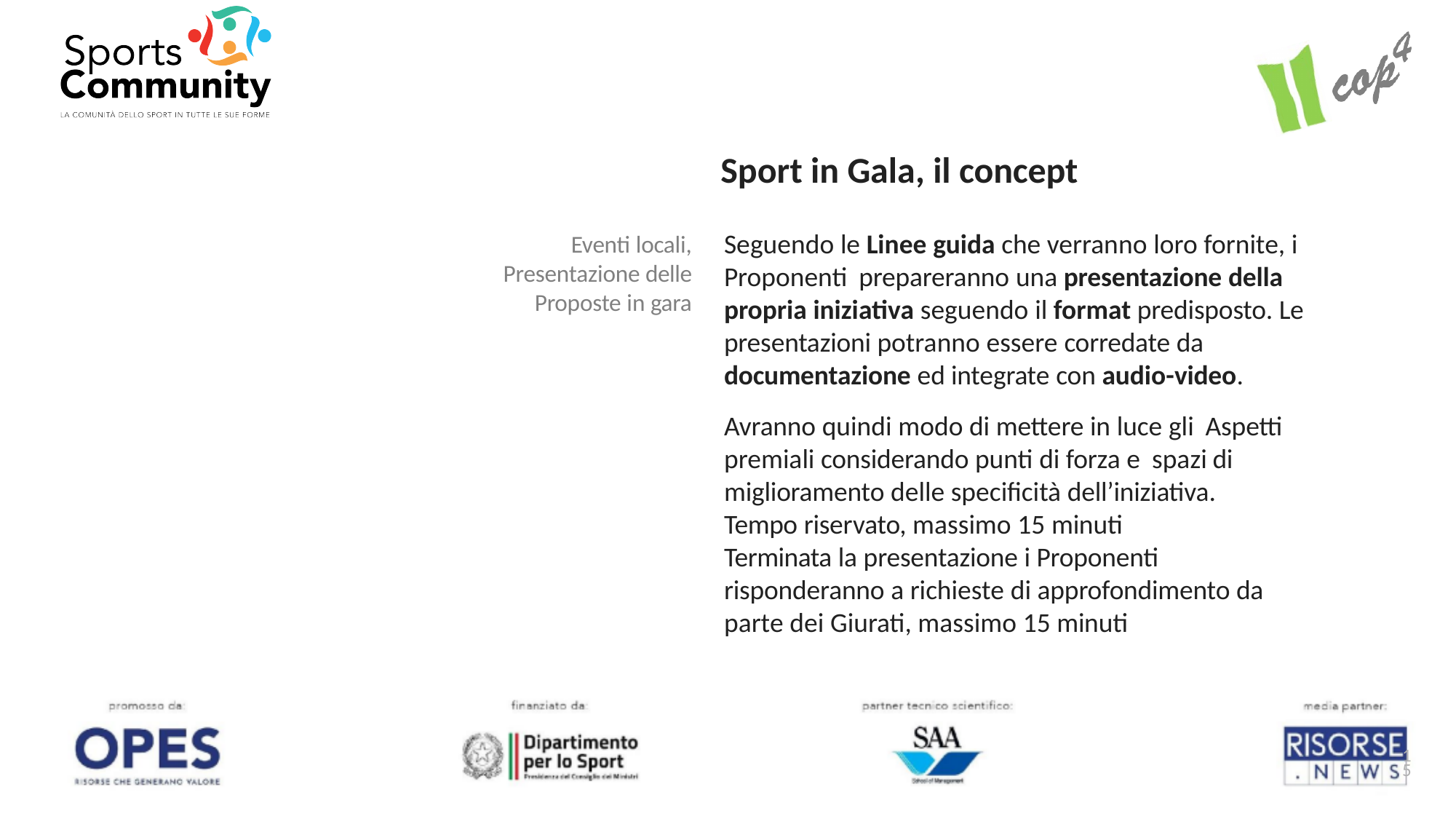

Sport in Gala, il concept
Seguendo le Linee guida che verranno loro fornite, i Proponenti prepareranno una presentazione della propria iniziativa seguendo il format predisposto. Le presentazioni potranno essere corredate da documentazione ed integrate con audio-video.
Eventi locali, Presentazione delle Proposte in gara
Avranno quindi modo di mettere in luce gli Aspetti premiali considerando punti di forza e spazi di miglioramento delle specificità dell’iniziativa.
Tempo riservato, massimo 15 minuti Terminata la presentazione i Proponenti
risponderanno a richieste di approfondimento da parte dei Giurati, massimo 15 minuti
15